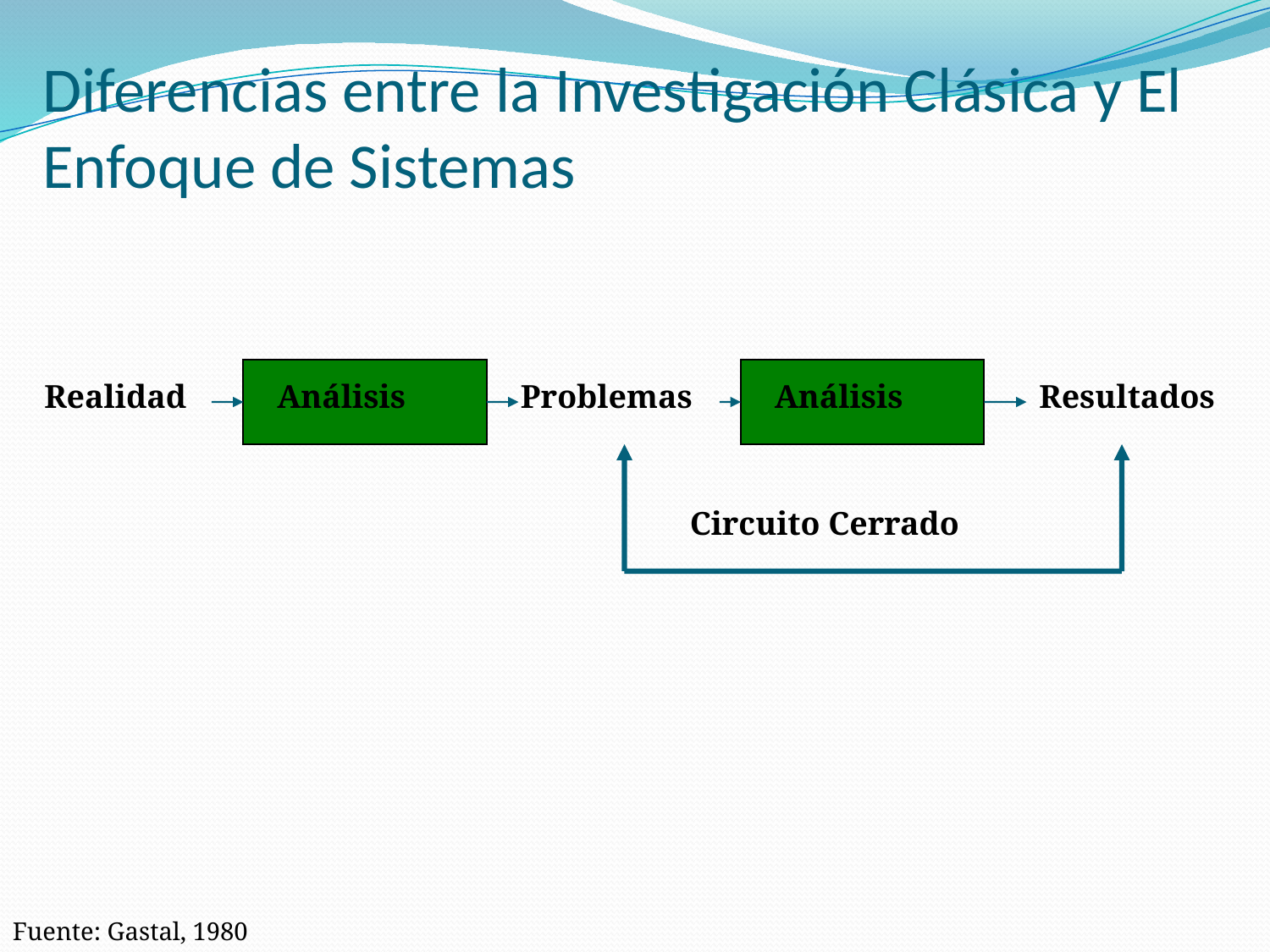

# Diferencias entre la Investigación Clásica y El Enfoque de Sistemas

Análisis

Análisis
Realidad
Problemas
Resultados

Circuito Cerrado

Fuente: Gastal, 1980